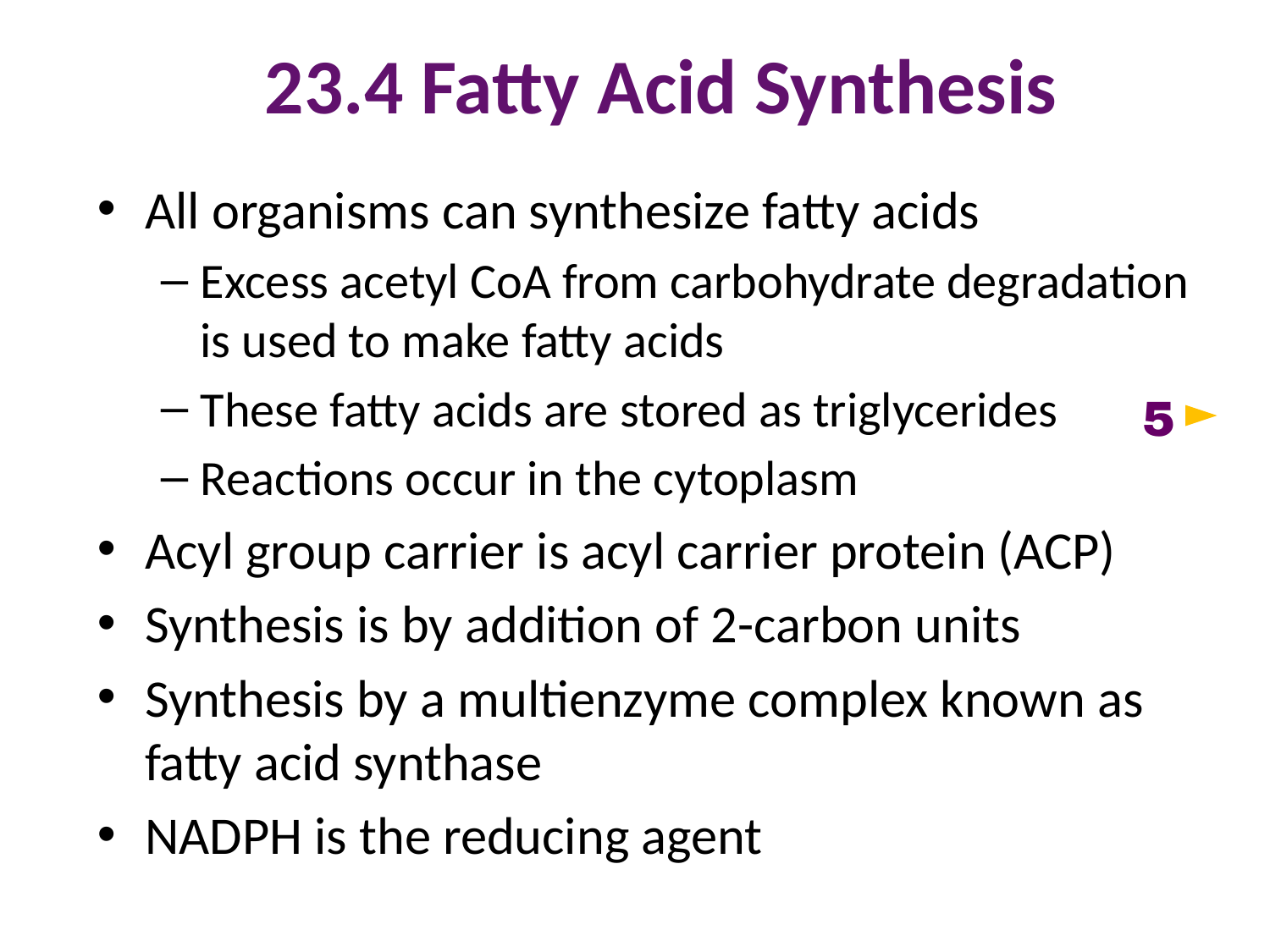

# 23.4 Fatty Acid Synthesis
All organisms can synthesize fatty acids
Excess acetyl CoA from carbohydrate degradation is used to make fatty acids
These fatty acids are stored as triglycerides
Reactions occur in the cytoplasm
Acyl group carrier is acyl carrier protein (ACP)
Synthesis is by addition of 2-carbon units
Synthesis by a multienzyme complex known as fatty acid synthase
NADPH is the reducing agent
5